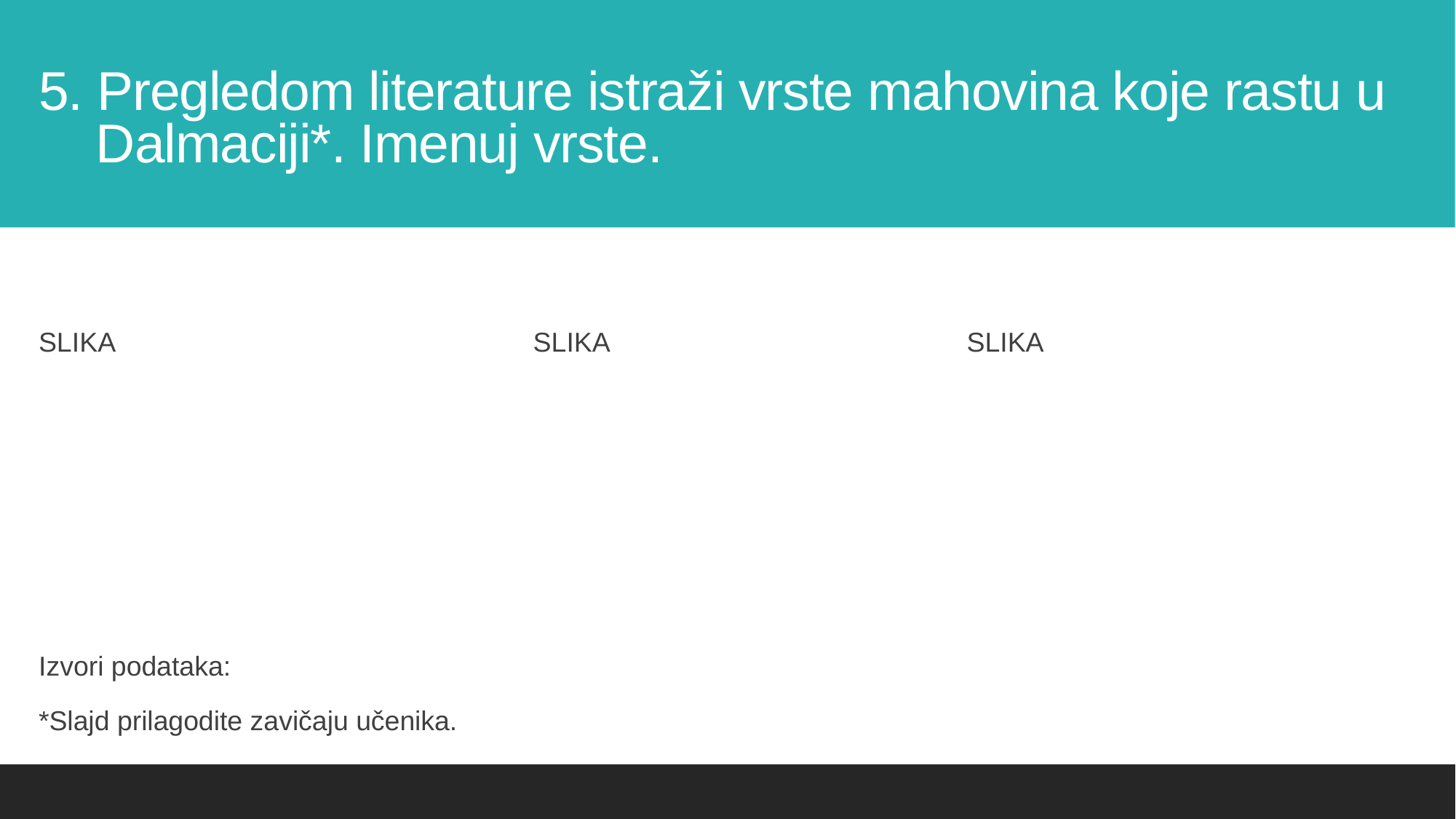

# 5. Pregledom literature istraži vrste mahovina koje rastu u Dalmaciji*. Imenuj vrste.
SLIKA                                                       SLIKA                                               SLIKA

Izvori podataka:
*Slajd prilagodite zavičaju učenika.